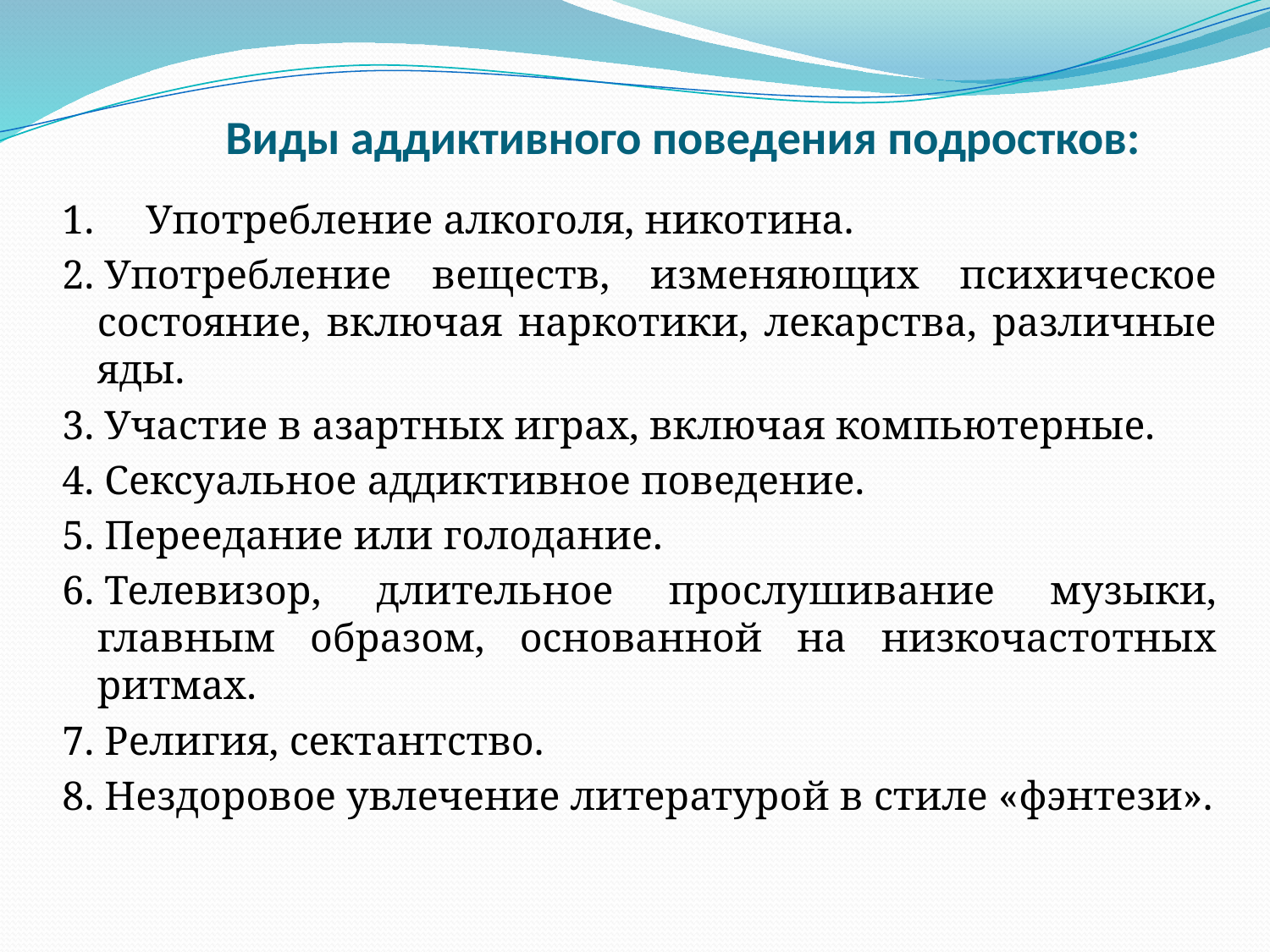

# Виды аддиктивного поведения подростков:
1.     Употребление алкоголя, никотина.
2. Употребление веществ, изменяющих психическое состояние, включая наркотики, лекарства, различные яды.
3. Участие в азартных играх, включая компьютерные.
4. Сексуальное аддиктивное поведение.
5. Переедание или голодание.
6. Телевизор, длительное прослушивание музыки, главным образом, основанной на низкочастотных ритмах.
7. Религия, сектантство.
8. Нездоровое увлечение литературой в стиле «фэнтези».